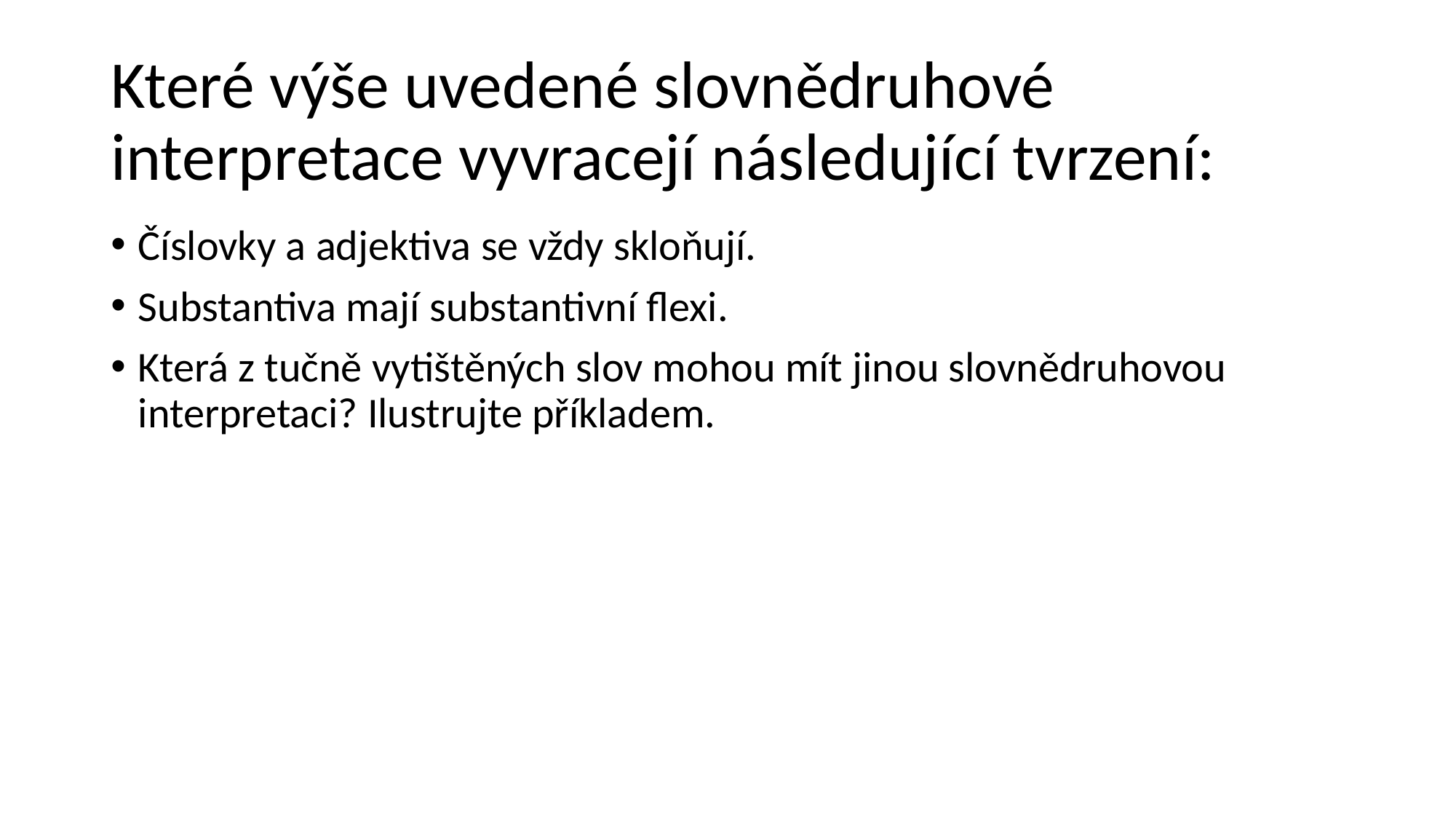

# Které výše uvedené slovnědruhové interpretace vyvracejí následující tvrzení:
Číslovky a adjektiva se vždy skloňují.
Substantiva mají substantivní flexi.
Která z tučně vytištěných slov mohou mít jinou slovnědruhovou interpretaci? Ilustrujte příkladem.